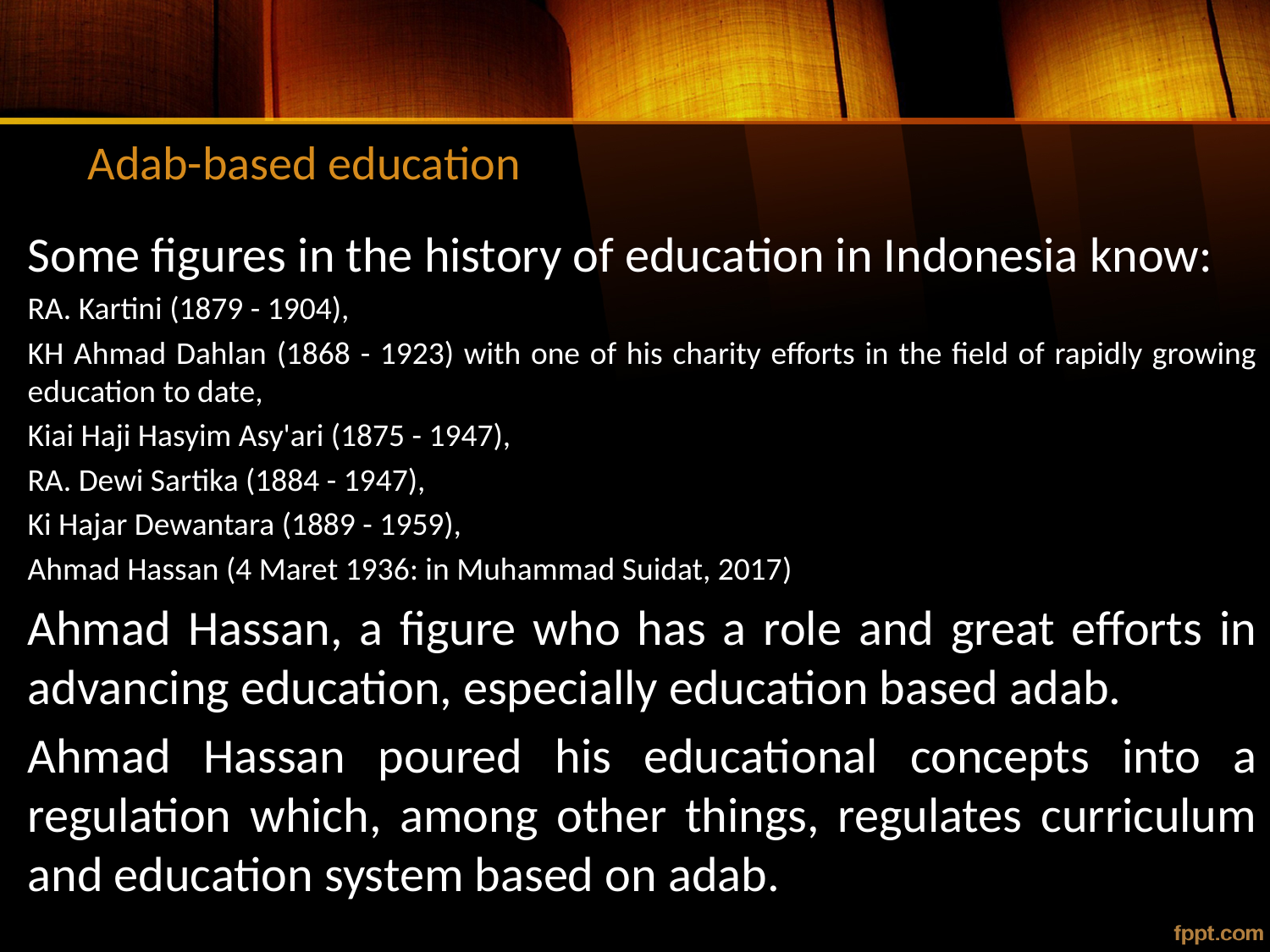

# Adab-based education
Some figures in the history of education in Indonesia know:
RA. Kartini (1879 - 1904),
KH Ahmad Dahlan (1868 - 1923) with one of his charity efforts in the field of rapidly growing education to date,
Kiai Haji Hasyim Asy'ari (1875 - 1947),
RA. Dewi Sartika (1884 - 1947),
Ki Hajar Dewantara (1889 - 1959),
Ahmad Hassan (4 Maret 1936: in Muhammad Suidat, 2017)
Ahmad Hassan, a figure who has a role and great efforts in advancing education, especially education based adab.
Ahmad Hassan poured his educational concepts into a regulation which, among other things, regulates curriculum and education system based on adab.